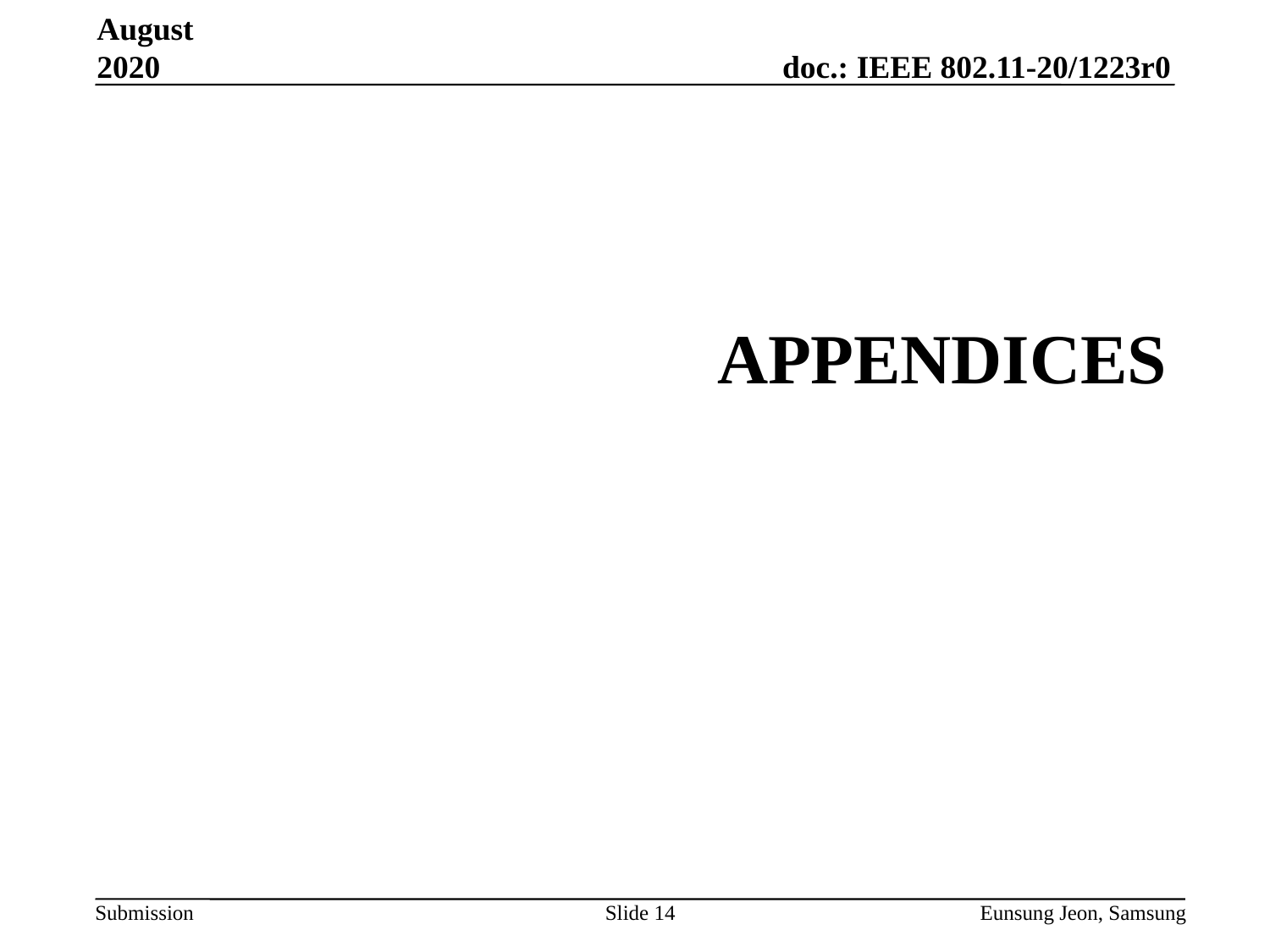

August 2020
# Appendices
Slide 14
Eunsung Jeon, Samsung